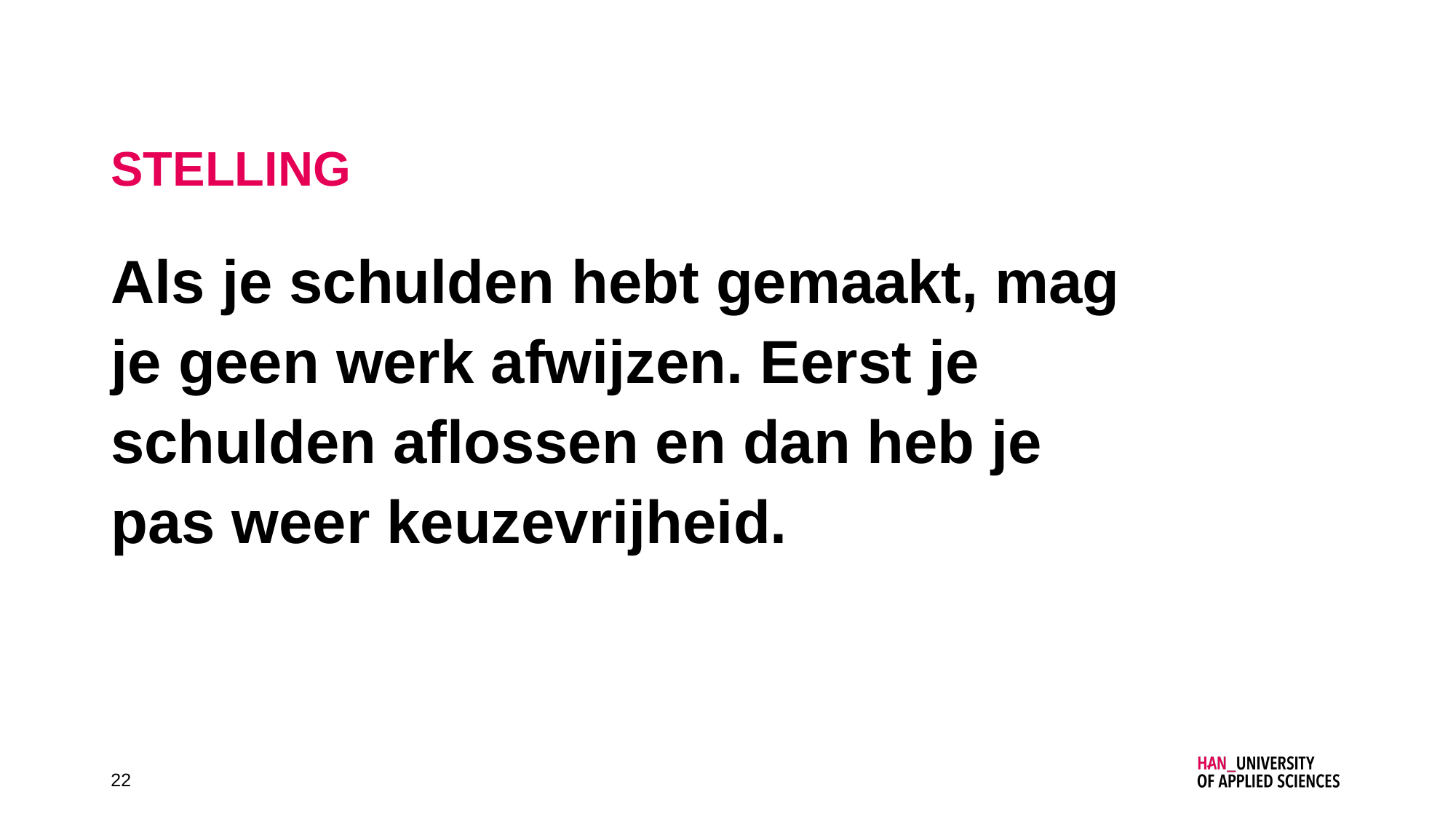

# stelling

Als je schulden hebt gemaakt, mag je geen werk afwijzen. Eerst je schulden aflossen en dan heb je pas weer keuzevrijheid.
22